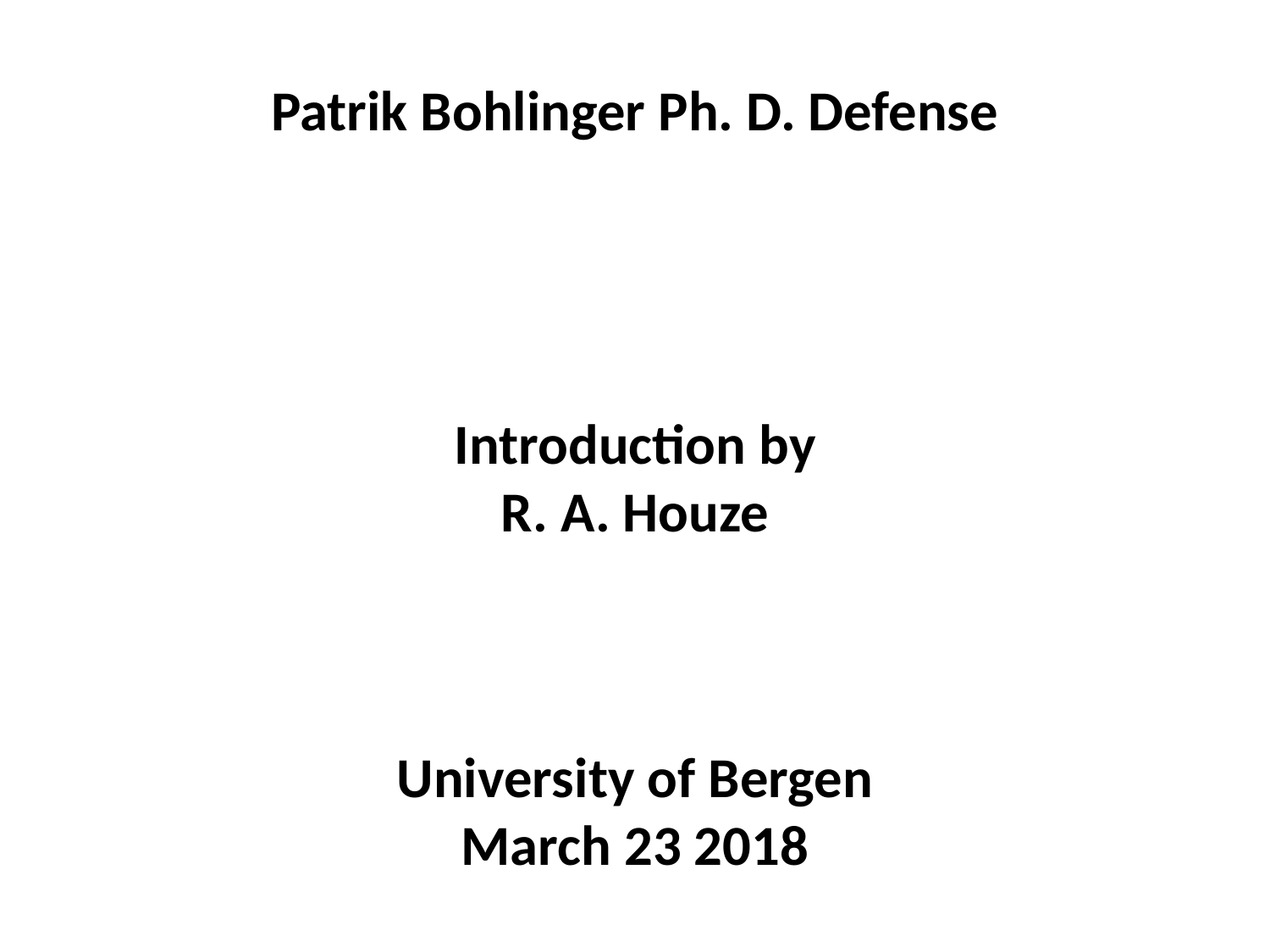

Patrik Bohlinger Ph. D. Defense

Introduction by
R. A. Houze
University of Bergen
March 23 2018